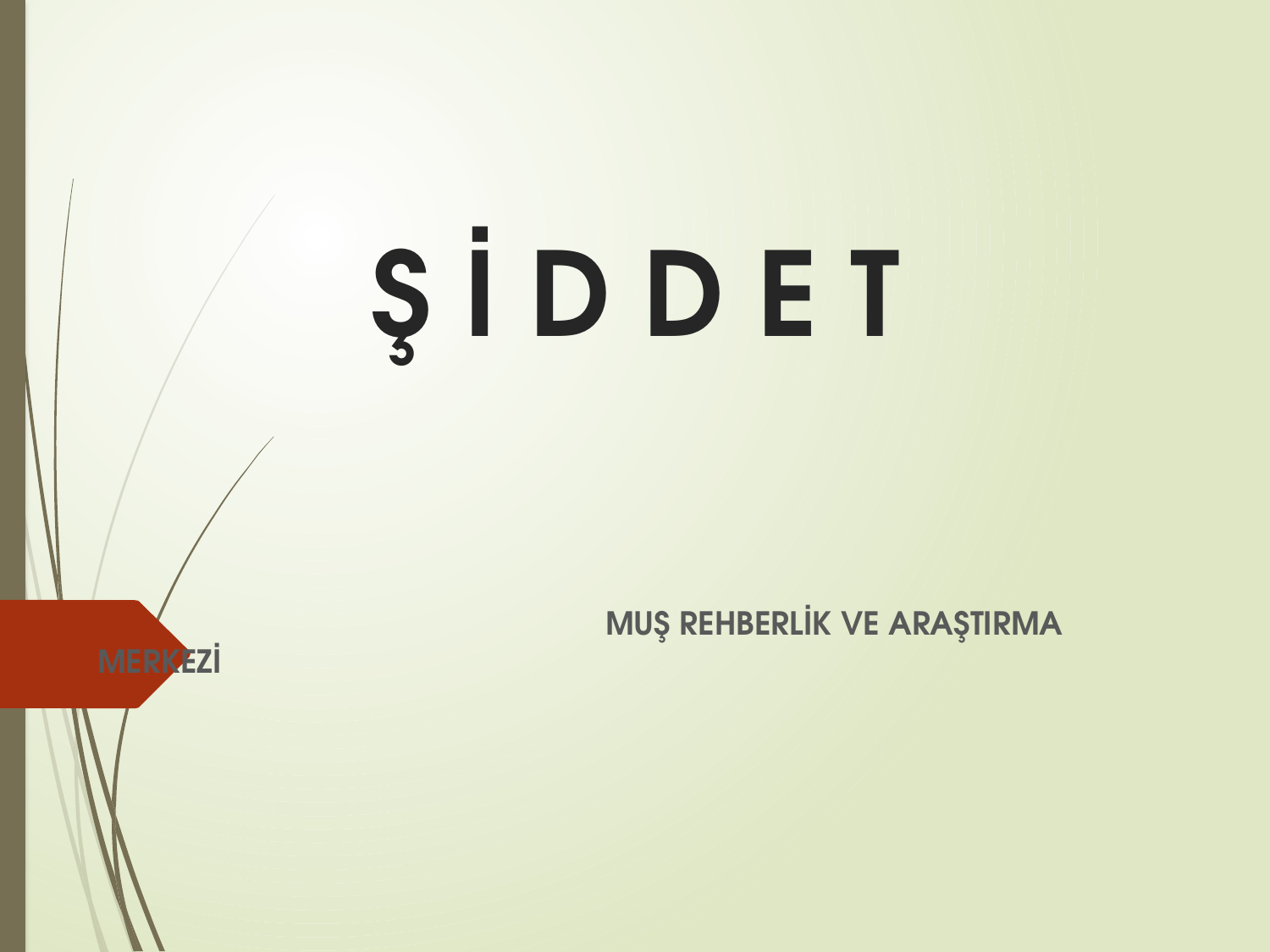

# Ş İ D D E T

				MUŞ REHBERLİK VE ARAŞTIRMA MERKEZİ